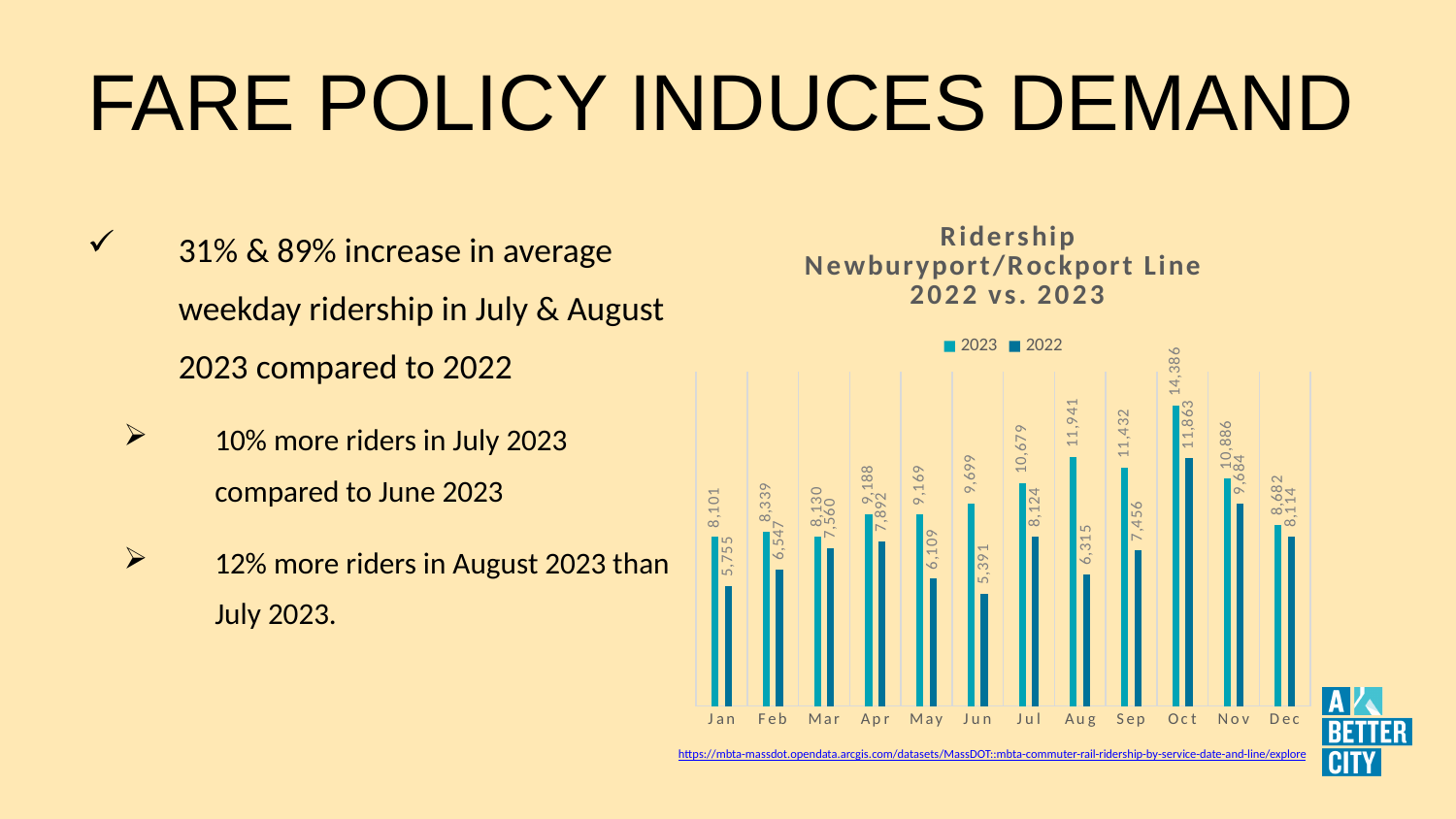

# Fare policy induces demand

### Chart: Ridership Newburyport/Rockport Line 2022 vs. 2023

| Category |  |  |
|---|---|---|
| Jan | 8100.818181818182 | 5754.619047619048 |
| Feb | 8339.45 | 6546.95 |
| Mar | 8130.347826086957 | 7560.478260869565 |
| Apr | 9188.45 | 7891.666666666667 |
| May | 9169.260869565218 | 6109.0 |
| Jun | 9699.227272727272 | 5390.590909090909 |
| Jul | 10678.904761904761 | 8124.238095238095 |
| Aug | 11941.195652173914 | 6315.0 |
| Sep | 11431.97619047619 | 7455.636363636364 |
| Oct | 14385.795454545454 | 11863.190476190477 |
| Nov | 10886.40909090909 | 9684.181818181818 |
| Dec | 8682.357142857143 | 8114.181818181818 |
31% & 89% increase in average weekday ridership in July & August 2023 compared to 2022
10% more riders in July 2023 compared to June 2023
12% more riders in August 2023 than July 2023.
https://mbta-massdot.opendata.arcgis.com/datasets/MassDOT::mbta-commuter-rail-ridership-by-service-date-and-line/explore